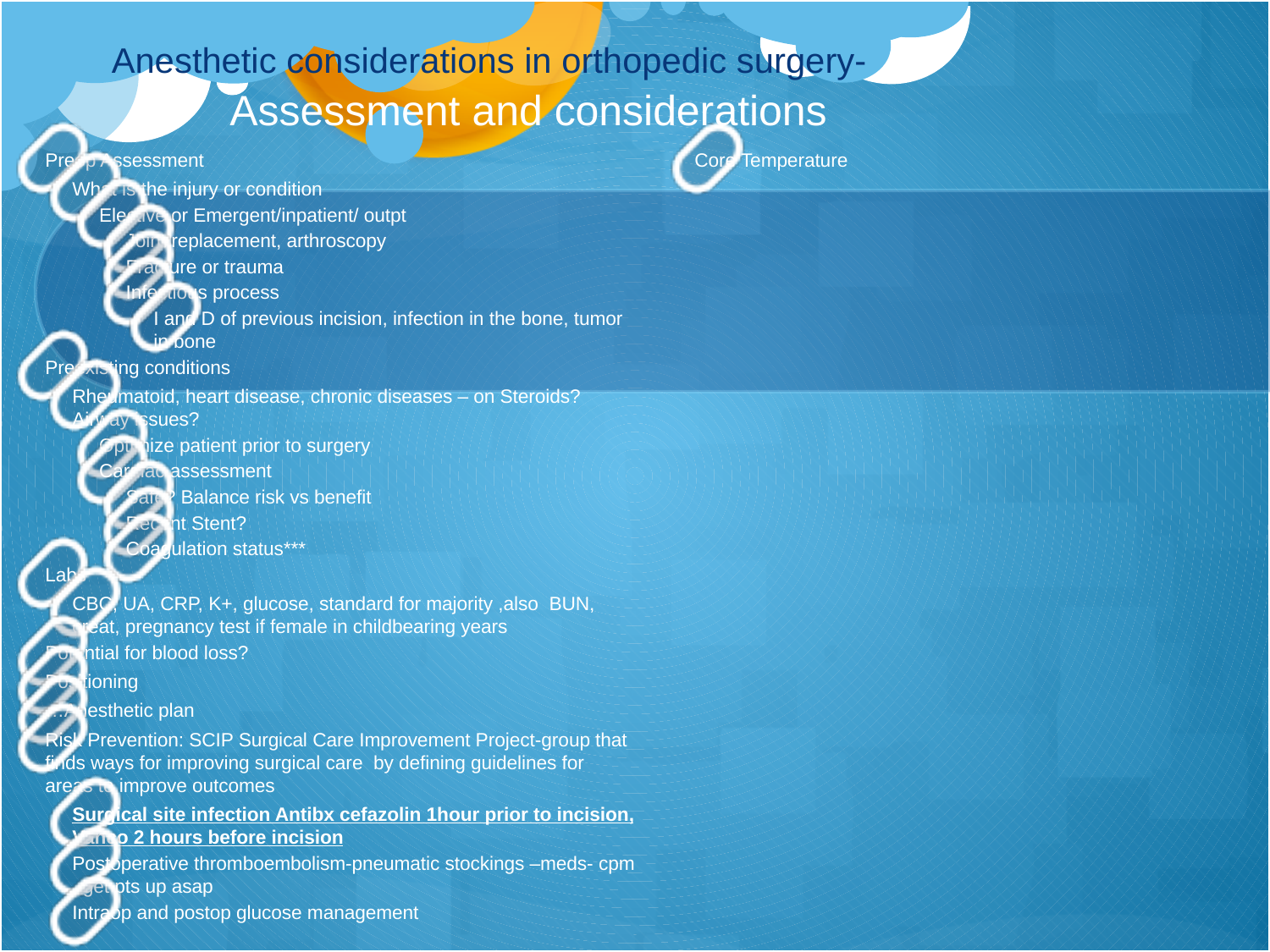

# Anesthetic considerations in orthopedic surgery-
Assessment and considerations
Preop Assessment
What is the injury or condition
Elective or Emergent/inpatient/ outpt
Joint replacement, arthroscopy
Fracture or trauma
Infectious process
I and D of previous incision, infection in the bone, tumor in bone
Preexisting conditions
Rheumatoid, heart disease, chronic diseases – on Steroids? Airway issues?
Optimize patient prior to surgery
Cardiac assessment
Safe? Balance risk vs benefit
Recent Stent?
Coagulation status***
Labs
CBC, UA, CRP, K+, glucose, standard for majority ,also  BUN, creat, pregnancy test if female in childbearing years
Potential for blood loss?
Positioning
…Anesthetic plan
Risk Prevention: SCIP Surgical Care Improvement Project-group that finds ways for improving surgical care  by defining guidelines for areas to improve outcomes
Surgical site infection Antibx cefazolin 1hour prior to incision, Vanco 2 hours before incision
Postoperative thromboembolism-pneumatic stockings –meds- cpm , get pts up asap
Intraop and postop glucose management
Core Temperature